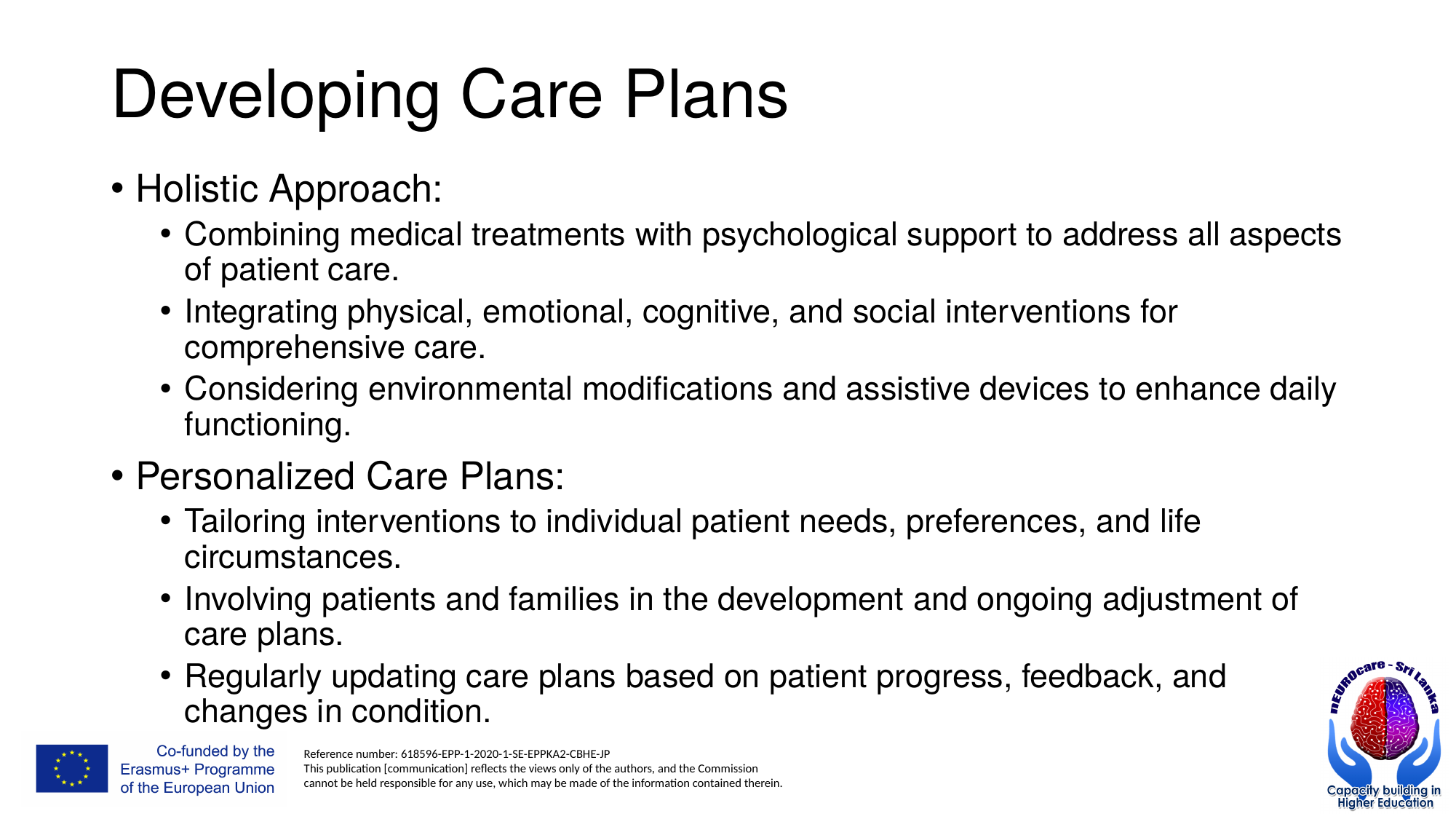

# Developing Care Plans
Holistic Approach:
Combining medical treatments with psychological support to address all aspects of patient care.
Integrating physical, emotional, cognitive, and social interventions for comprehensive care.
Considering environmental modifications and assistive devices to enhance daily functioning.
Personalized Care Plans:
Tailoring interventions to individual patient needs, preferences, and life circumstances.
Involving patients and families in the development and ongoing adjustment of care plans.
Regularly updating care plans based on patient progress, feedback, and changes in condition.